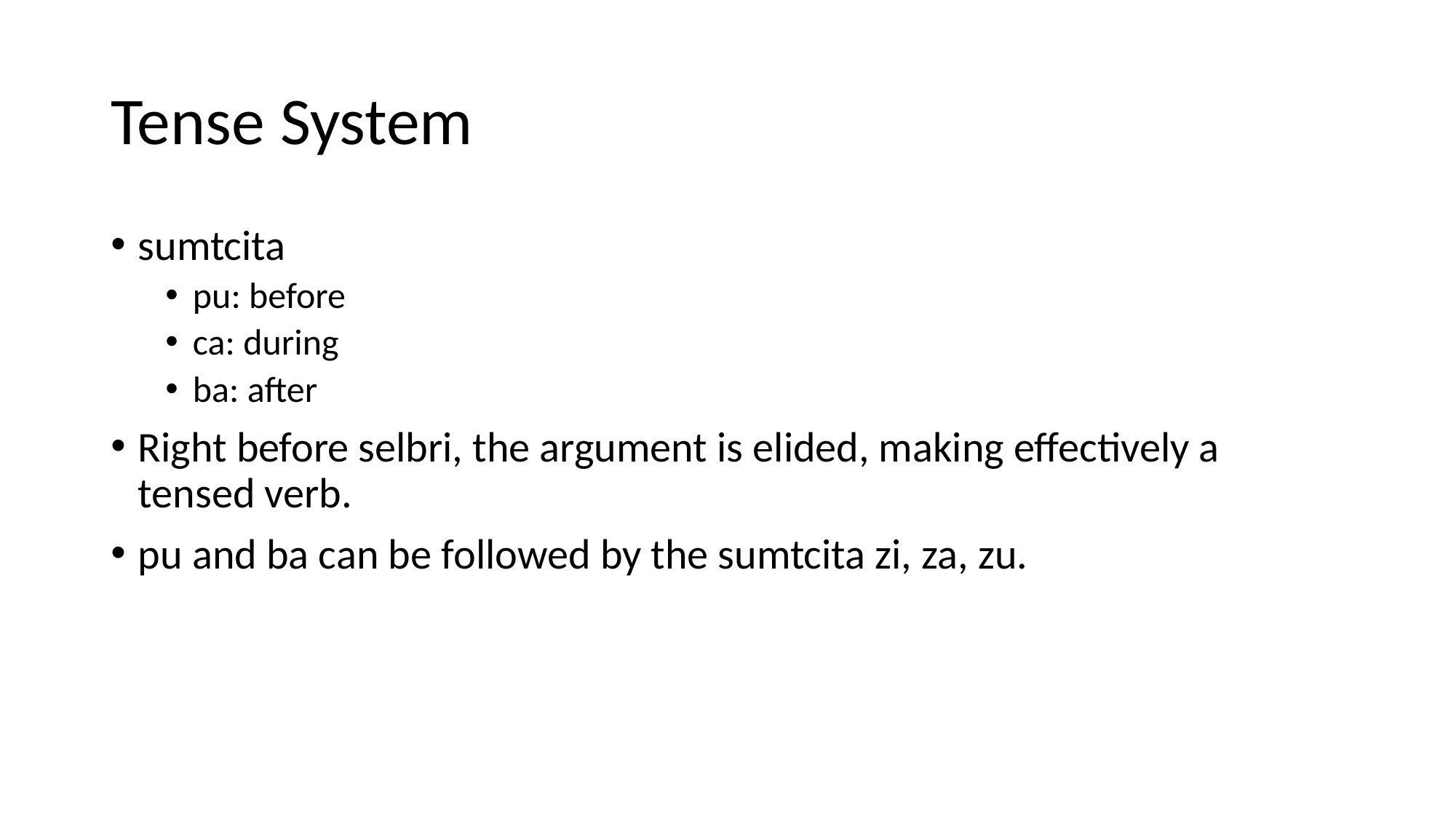

# Tense System
sumtcita
pu: before
ca: during
ba: after
Right before selbri, the argument is elided, making effectively a tensed verb.
pu and ba can be followed by the sumtcita zi, za, zu.